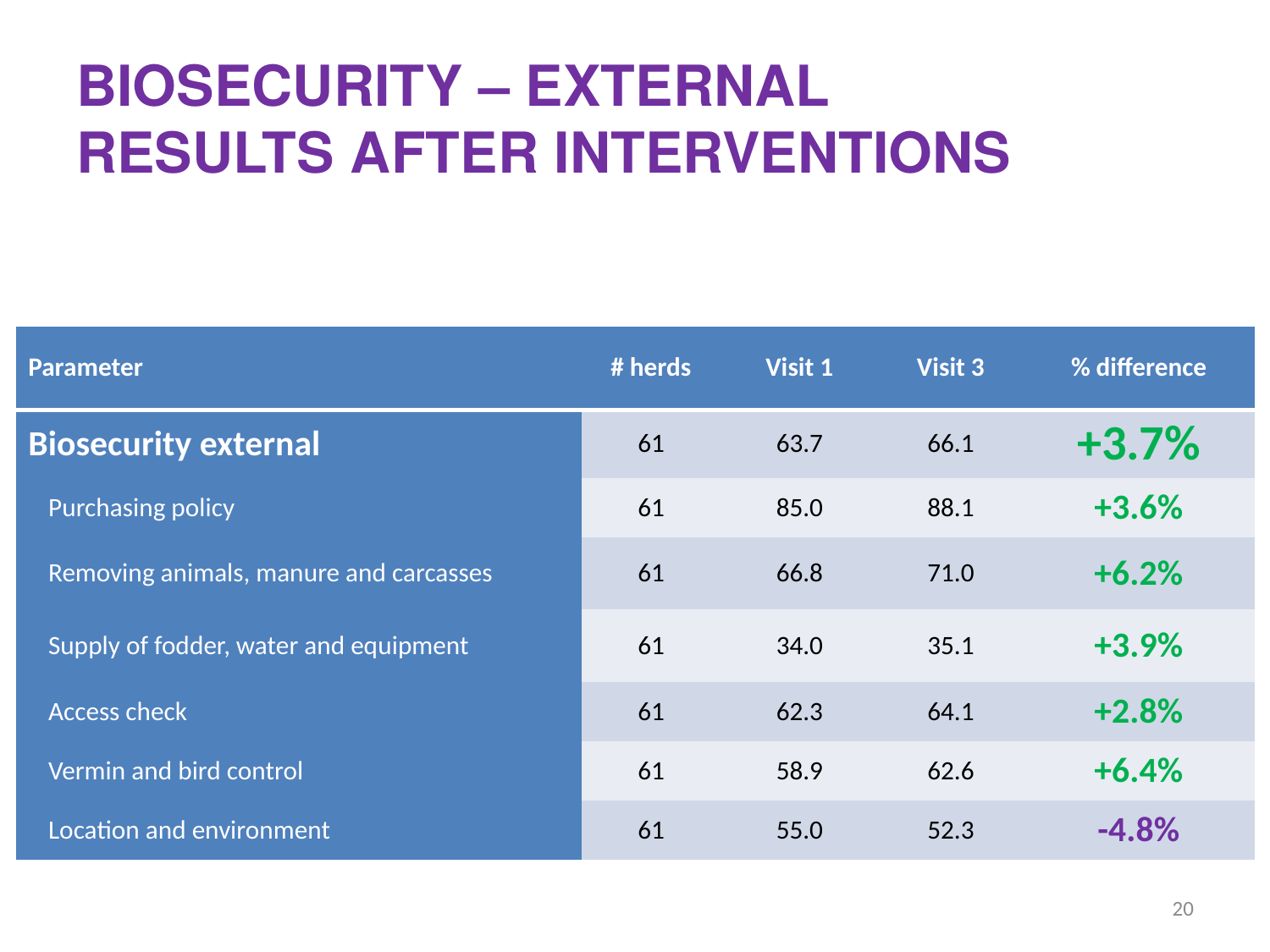

# Biosecurity – external Results after interventions
| Parameter | # herds | Visit 1 | Visit 3 | % difference |
| --- | --- | --- | --- | --- |
| Biosecurity external | 61 | 63.7 | 66.1 | +3.7% |
| Purchasing policy | 61 | 85.0 | 88.1 | +3.6% |
| Removing animals, manure and carcasses | 61 | 66.8 | 71.0 | +6.2% |
| Supply of fodder, water and equipment | 61 | 34.0 | 35.1 | +3.9% |
| Access check | 61 | 62.3 | 64.1 | +2.8% |
| Vermin and bird control | 61 | 58.9 | 62.6 | +6.4% |
| Location and environment | 61 | 55.0 | 52.3 | -4.8% |
20